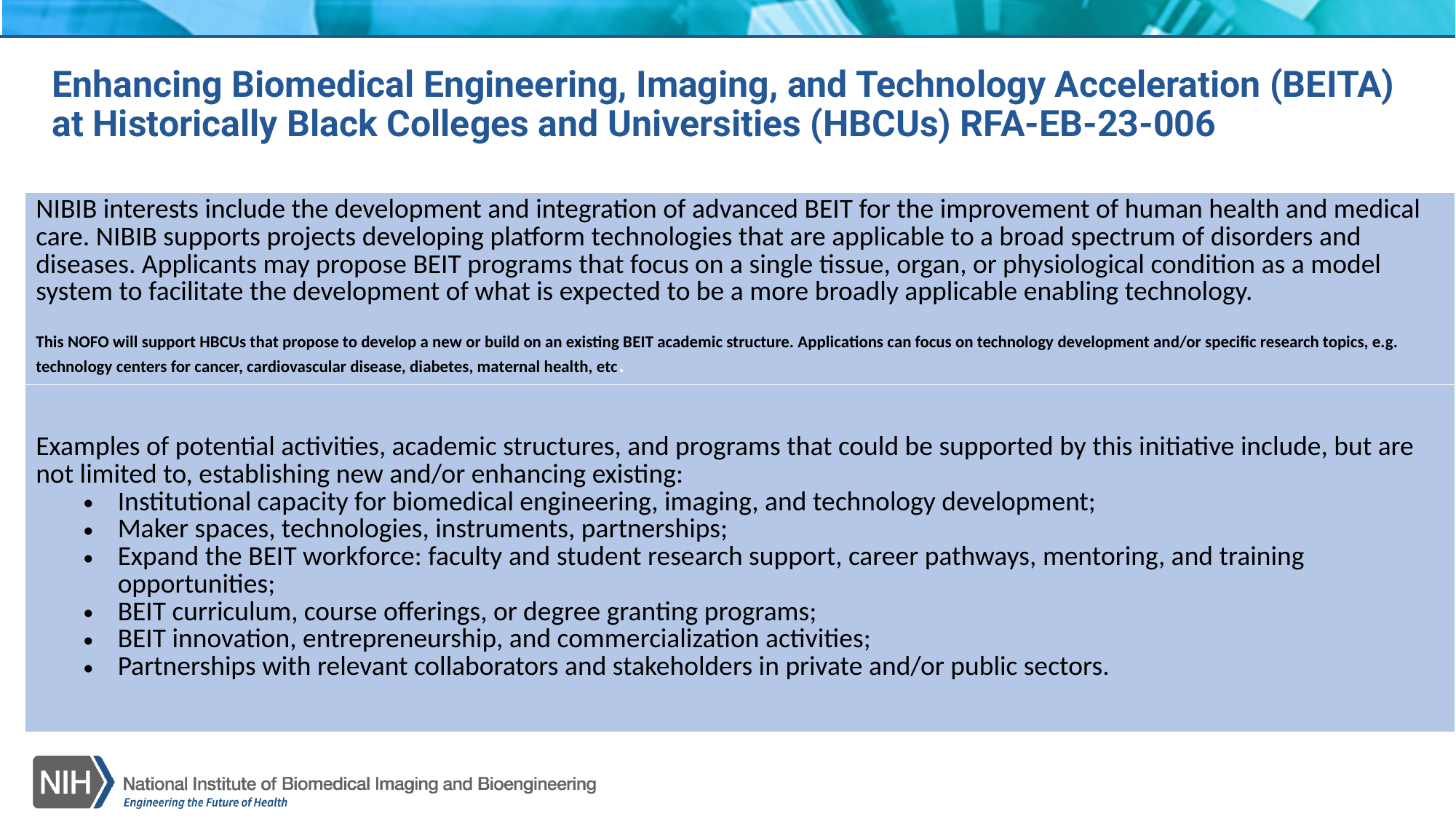

# Enhancing Biomedical Engineering, Imaging, and Technology Acceleration (BEITA) at Historically Black Colleges and Universities (HBCUs) RFA-EB-23-006
| NIBIB interests include the development and integration of advanced BEIT for the improvement of human health and medical care. NIBIB supports projects developing platform technologies that are applicable to a broad spectrum of disorders and diseases. Applicants may propose BEIT programs that focus on a single tissue, organ, or physiological condition as a model system to facilitate the development of what is expected to be a more broadly applicable enabling technology. This NOFO will support HBCUs that propose to develop a new or build on an existing BEIT academic structure. Applications can focus on technology development and/or specific research topics, e.g. technology centers for cancer, cardiovascular disease, diabetes, maternal health, etc. |
| --- |
| Examples of potential activities, academic structures, and programs that could be supported by this initiative include, but are not limited to, establishing new and/or enhancing existing: Institutional capacity for biomedical engineering, imaging, and technology development; Maker spaces, technologies, instruments, partnerships; Expand the BEIT workforce: faculty and student research support, career pathways, mentoring, and training opportunities; BEIT curriculum, course offerings, or degree granting programs; BEIT innovation, entrepreneurship, and commercialization activities; Partnerships with relevant collaborators and stakeholders in private and/or public sectors. |